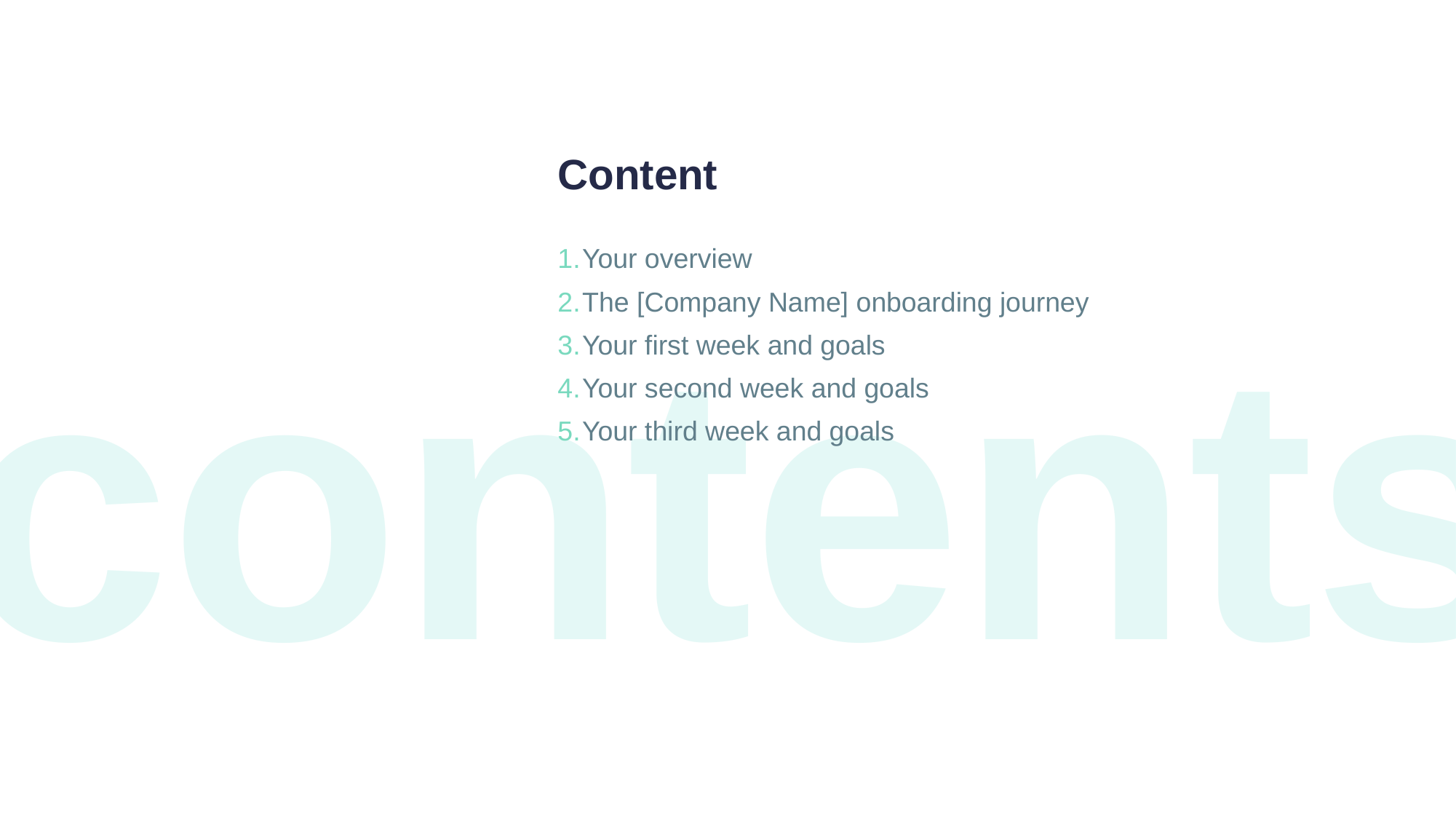

# Content
Your overview
The [Company Name] onboarding journey
Your first week and goals
Your second week and goals
Your third week and goals